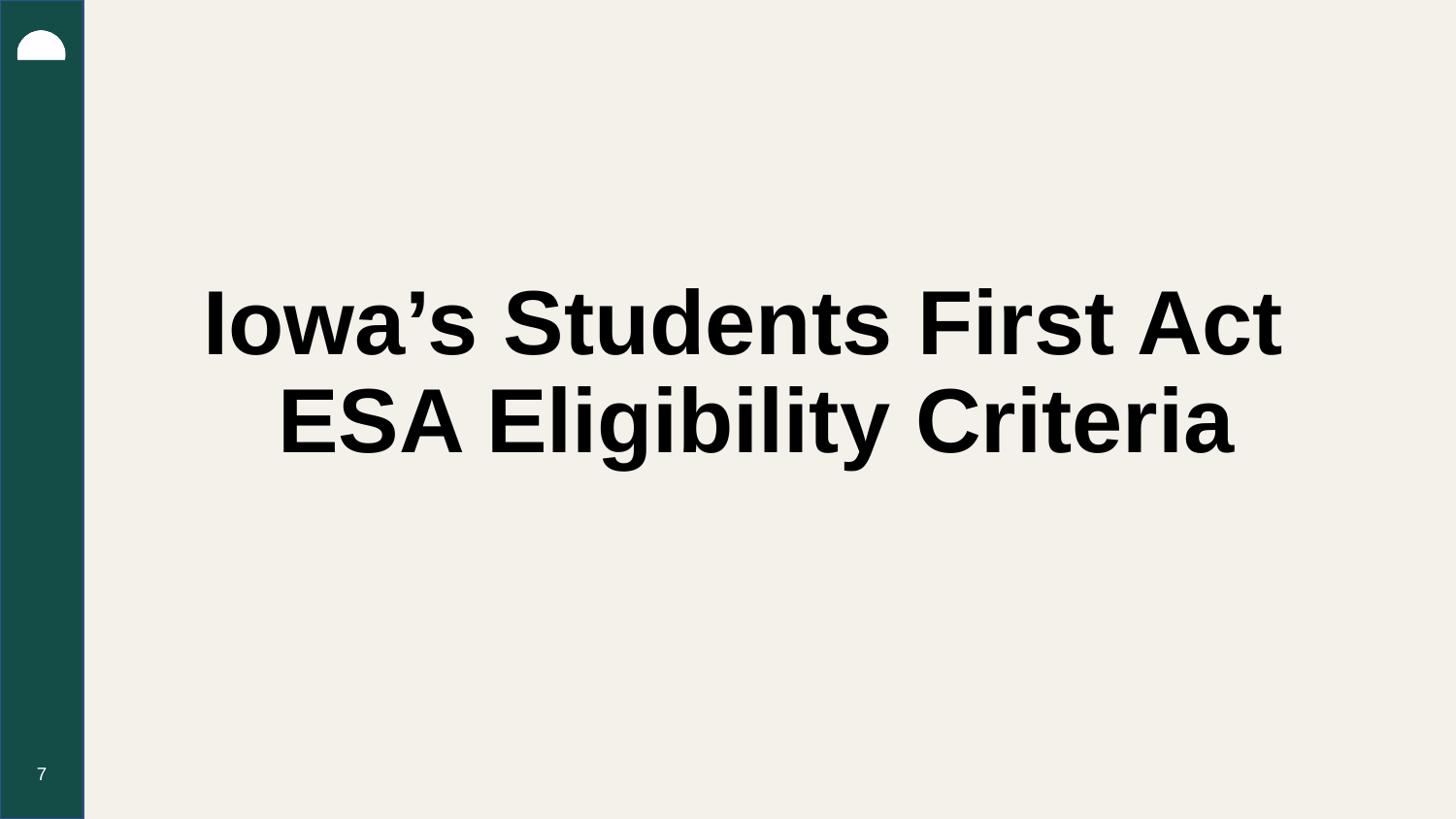

# Iowa’s Students First Act
ESA Eligibility Criteria
7